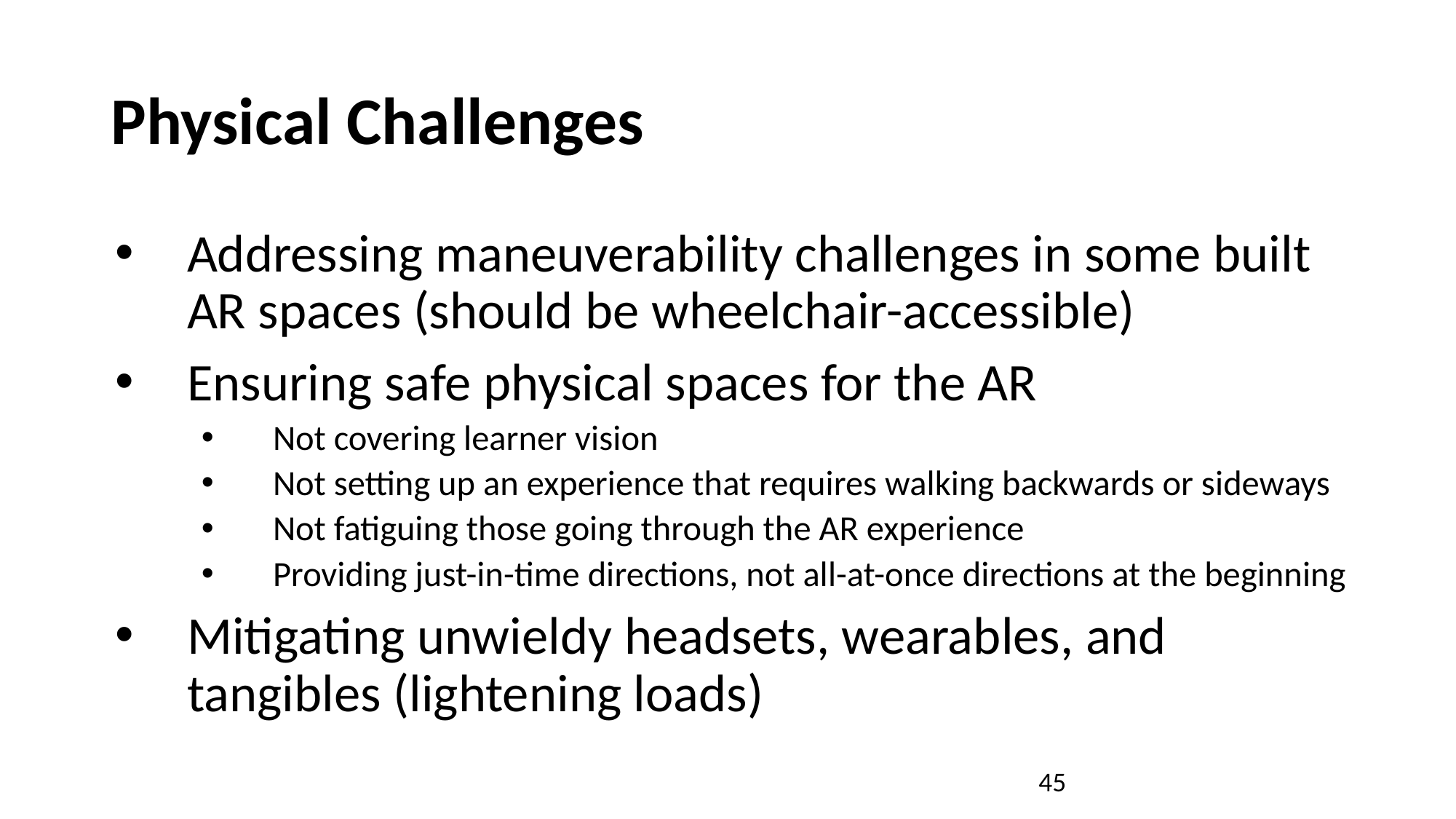

# Physical Challenges
Addressing maneuverability challenges in some built AR spaces (should be wheelchair-accessible)
Ensuring safe physical spaces for the AR
Not covering learner vision
Not setting up an experience that requires walking backwards or sideways
Not fatiguing those going through the AR experience
Providing just-in-time directions, not all-at-once directions at the beginning
Mitigating unwieldy headsets, wearables, and tangibles (lightening loads)
45